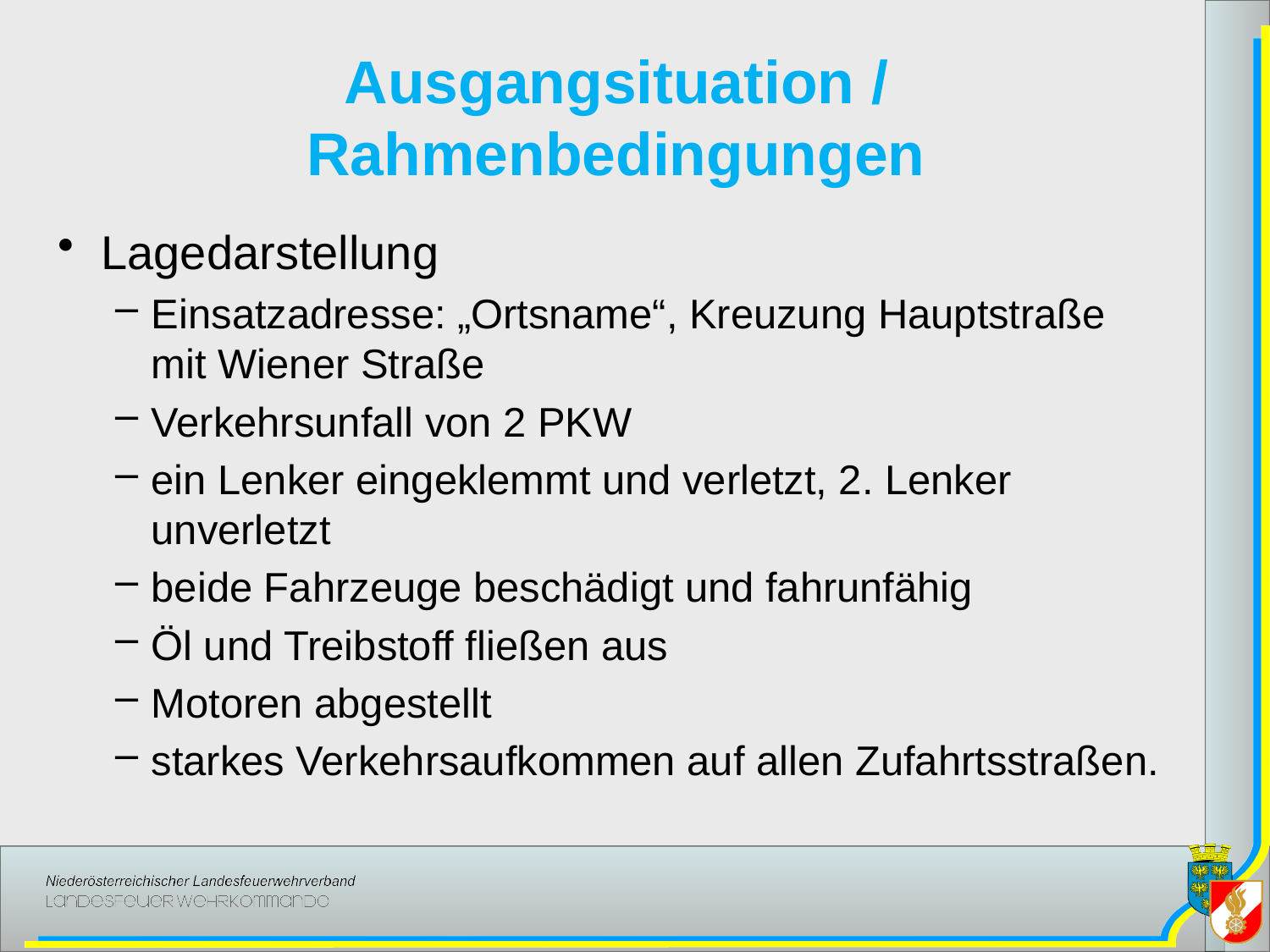

# Ausgangsituation / Rahmenbedingungen
Lagedarstellung
Einsatzadresse: „Ortsname“, Kreuzung Hauptstraße mit Wiener Straße
Verkehrsunfall von 2 PKW
ein Lenker eingeklemmt und verletzt, 2. Lenker unverletzt
beide Fahrzeuge beschädigt und fahrunfähig
Öl und Treibstoff fließen aus
Motoren abgestellt
starkes Verkehrsaufkommen auf allen Zufahrtsstraßen.